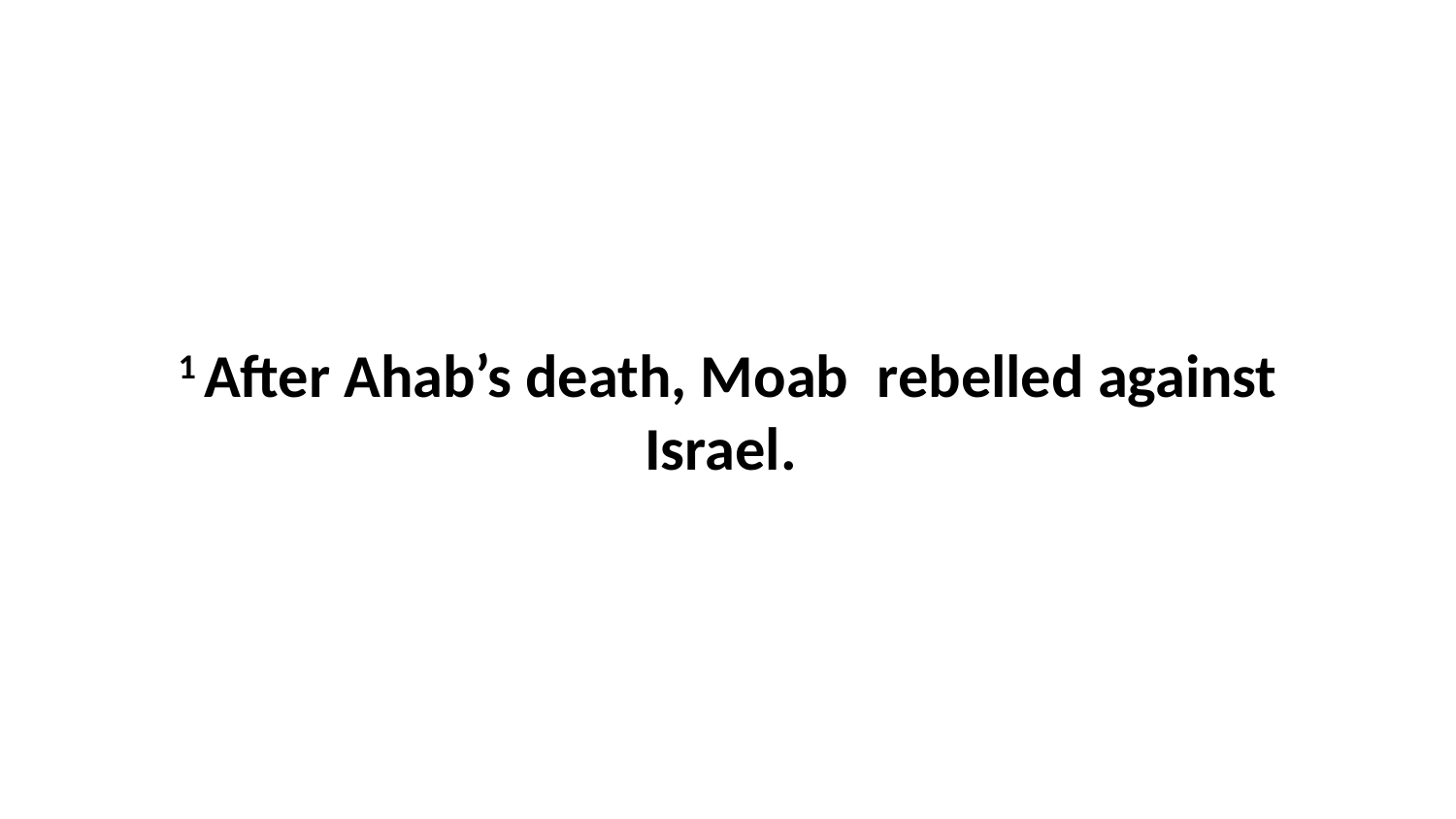

1 After Ahab’s death, Moab  rebelled against Israel.